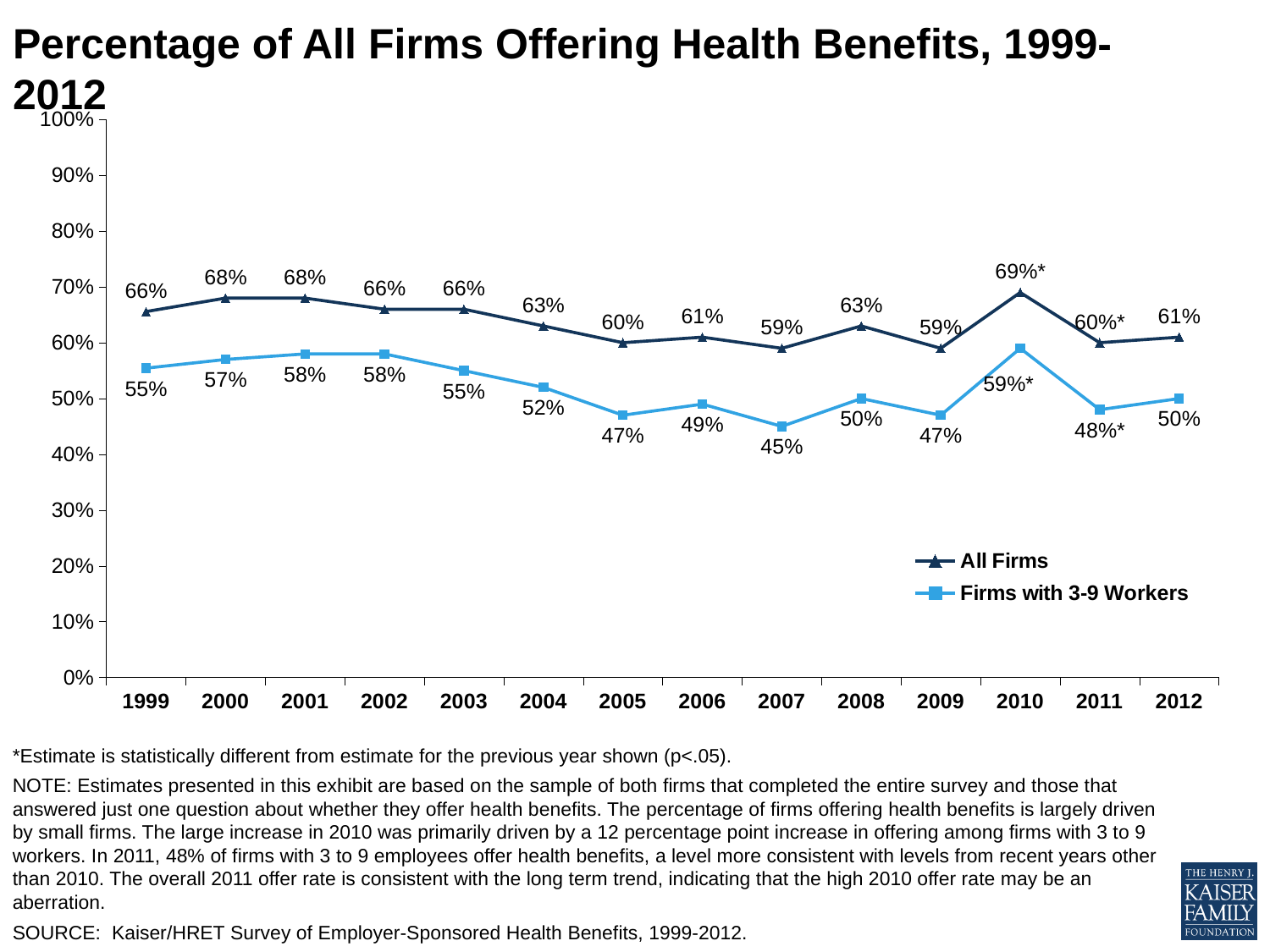

# Percentage of All Firms Offering Health Benefits, 1999-2012

### Chart

| Category | All Firms | Firms with 3-9 Workers |
|---|---|---|
| 1999 | 0.655831570526512 | 0.554465875553173 |
| 2000 | 0.68 | 0.57 |
| 2001 | 0.68 | 0.58 |
| 2002 | 0.66 | 0.58 |
| 2003 | 0.66 | 0.55 |
| 2004 | 0.63 | 0.52 |
| 2005 | 0.6 | 0.47 |
| 2006 | 0.61 | 0.49 |
| 2007 | 0.59 | 0.45 |
| 2008 | 0.63 | 0.5 |
| 2009 | 0.59 | 0.47 |
| 2010 | 0.69 | 0.59 |
| 2011 | 0.6 | 0.48 |
| 2012 | 0.61 | 0.5 |
*Estimate is statistically different from estimate for the previous year shown (p<.05).
NOTE: Estimates presented in this exhibit are based on the sample of both firms that completed the entire survey and those that answered just one question about whether they offer health benefits. The percentage of firms offering health benefits is largely driven by small firms. The large increase in 2010 was primarily driven by a 12 percentage point increase in offering among firms with 3 to 9 workers. In 2011, 48% of firms with 3 to 9 employees offer health benefits, a level more consistent with levels from recent years other than 2010. The overall 2011 offer rate is consistent with the long term trend, indicating that the high 2010 offer rate may be an aberration.
SOURCE:  Kaiser/HRET Survey of Employer-Sponsored Health Benefits, 1999-2012.